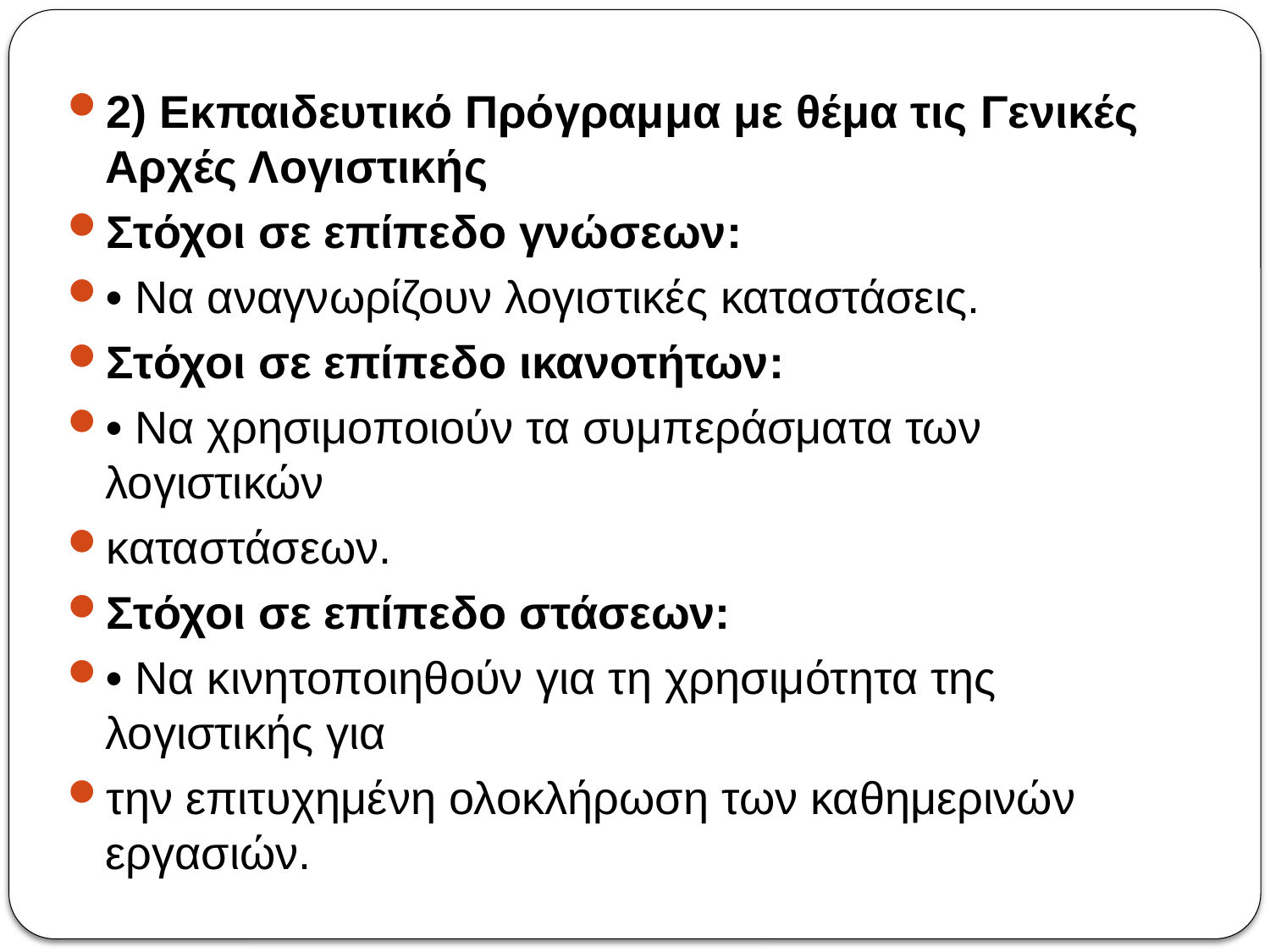

2) Εκπαιδευτικό Πρόγραμμα με θέμα τις Γενικές Αρχές Λογιστικής
Στόχοι σε επίπεδο γνώσεων:
• Να αναγνωρίζουν λογιστικές καταστάσεις.
Στόχοι σε επίπεδο ικανοτήτων:
• Να χρησιμοποιούν τα συμπεράσματα των λογιστικών
καταστάσεων.
Στόχοι σε επίπεδο στάσεων:
• Να κινητοποιηθούν για τη χρησιμότητα της λογιστικής για
την επιτυχημένη ολοκλήρωση των καθημερινών εργασιών.